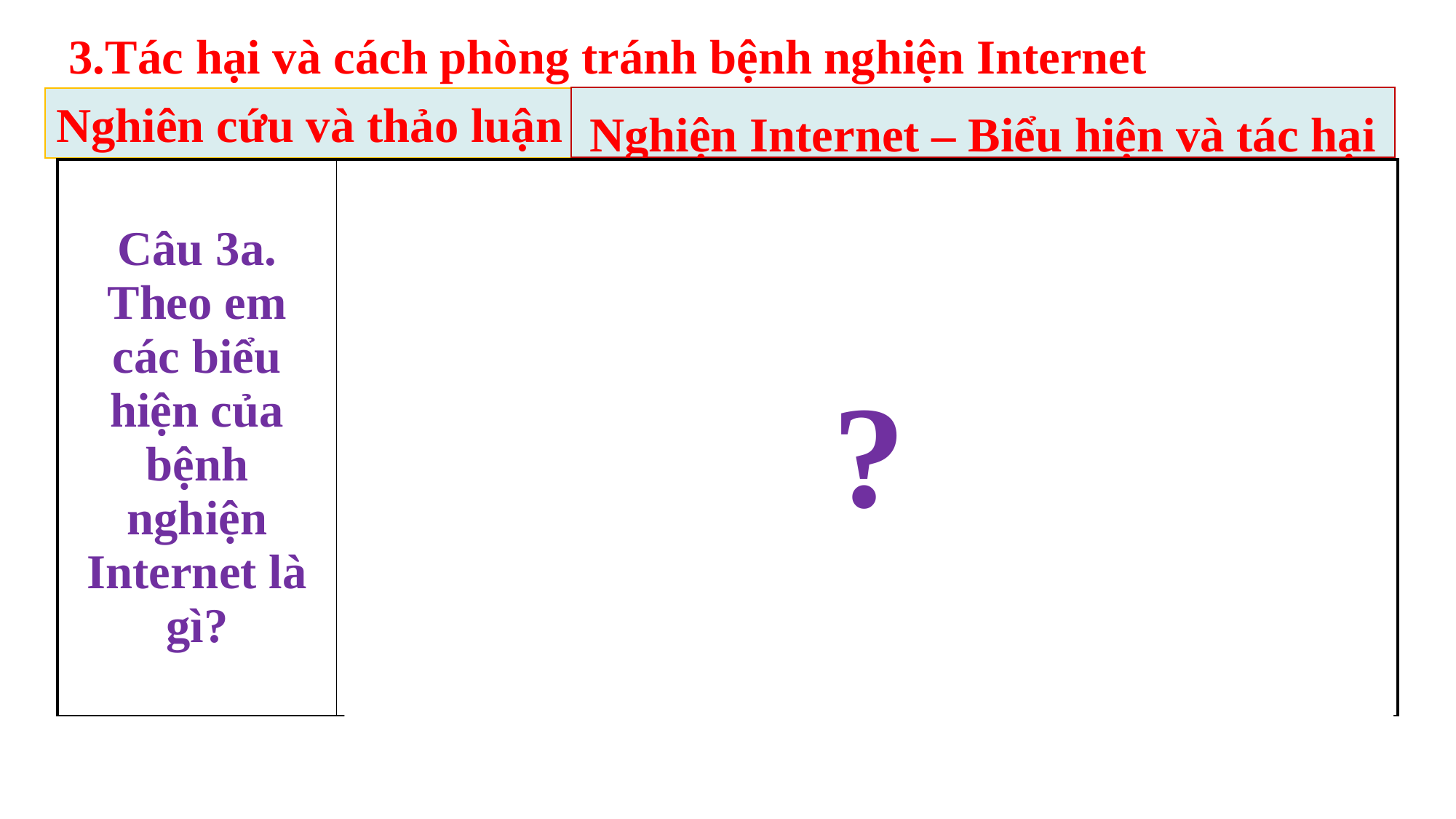

3.Tác hại và cách phòng tránh bệnh nghiện Internet
Nghiện Internet – Biểu hiện và tác hại
Nghiên cứu và thảo luận
| Câu 3a. Theo em các biểu hiện của bệnh nghiện Internet là gì? | \*Các biểu hiện của bệnh nghiện Internet là: -Sử dụng Internet quá nhiều giờ trong ngày. -Thức rất khuya và không rời khỏi máy tính. -Thay đổi tâm trạng và thường xuyên bồn chồn khi không được sử dụng Internet. -Từ chối mọi mối quan hệ, hoạt động chỉ để sử dụng Internet. -Không kiểm soát được khoảng thời gian bỏ ra để lên mạng. |
| --- | --- |
?